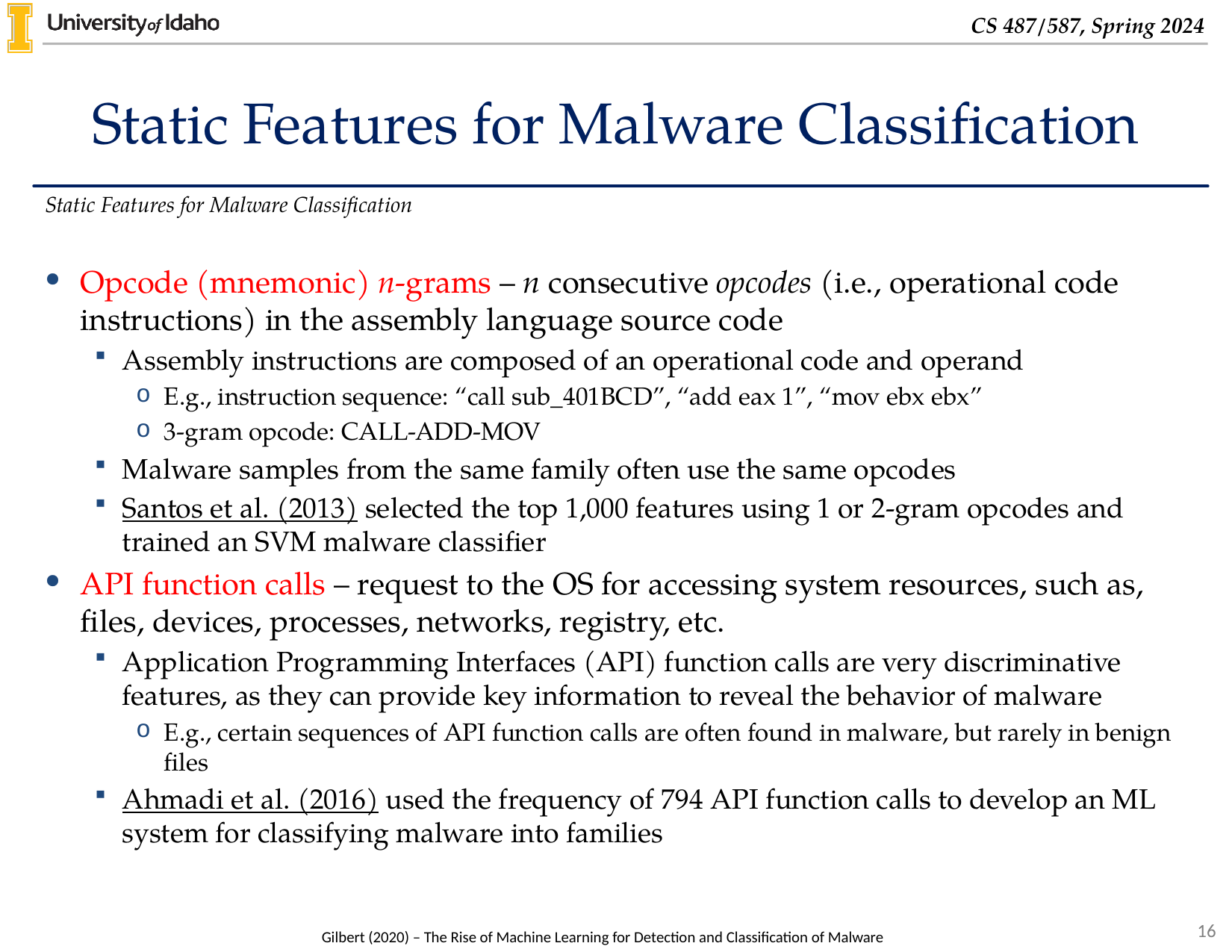

# Static Features for Malware Classification
Static Features for Malware Classification

Opcode (mnemonic) n-grams – n consecutive opcodes (i.e., operational code instructions) in the assembly language source code
Assembly instructions are composed of an operational code and operand
E.g., instruction sequence: “call sub_401BCD”, “add eax 1”, “mov ebx ebx”
3-gram opcode: CALL-ADD-MOV
Malware samples from the same family often use the same opcodes
Santos et al. (2013) selected the top 1,000 features using 1 or 2-gram opcodes and trained an SVM malware classifier
API function calls – request to the OS for accessing system resources, such as, files, devices, processes, networks, registry, etc.
Application Programming Interfaces (API) function calls are very discriminative features, as they can provide key information to reveal the behavior of malware
E.g., certain sequences of API function calls are often found in malware, but rarely in benign files
Ahmadi et al. (2016) used the frequency of 794 API function calls to develop an ML system for classifying malware into families

Gilbert (2020) – The Rise of Machine Learning for Detection and Classification of Malware